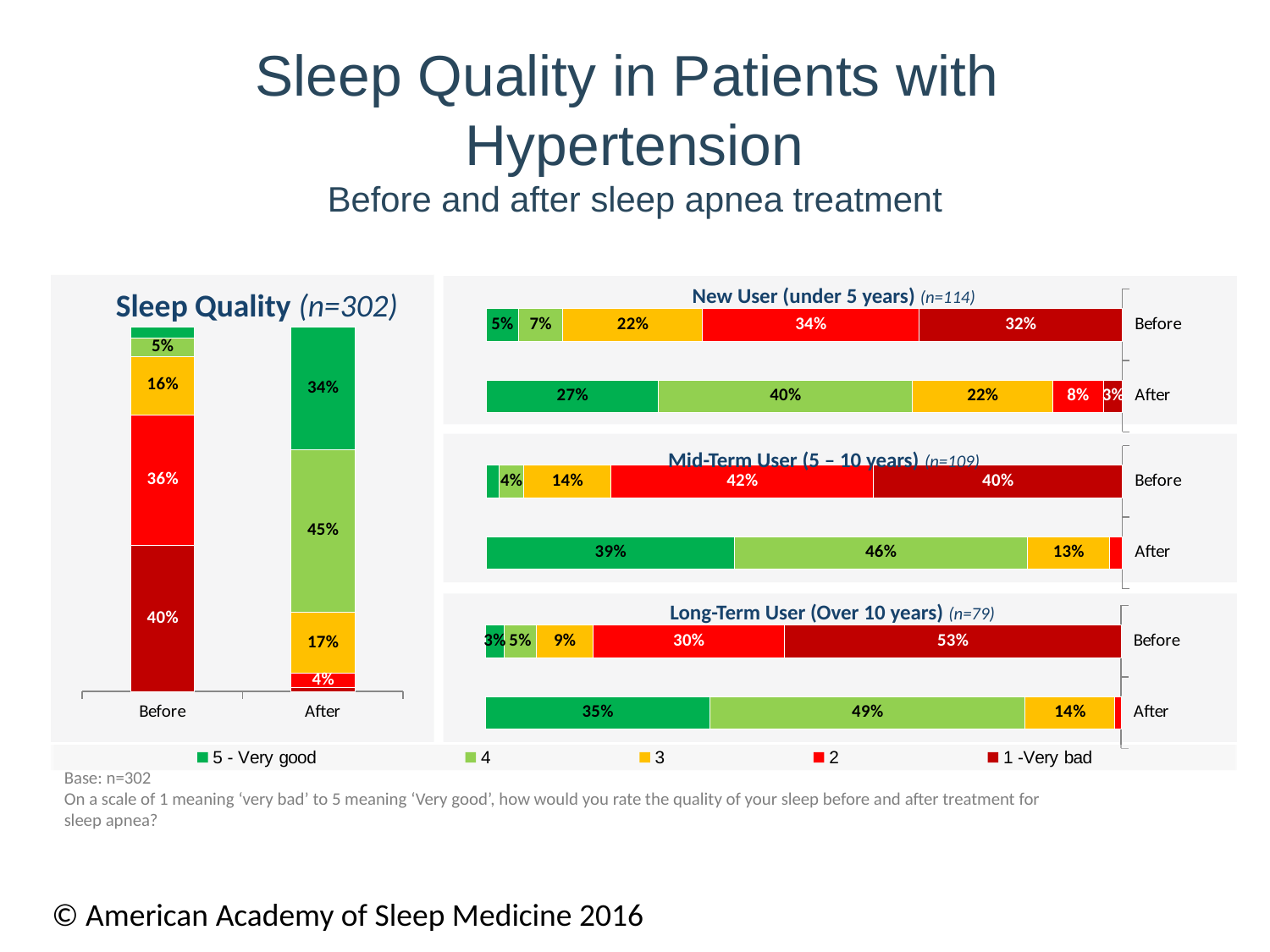

# Sleep Quality in Patients with Hypertension Before and after sleep apnea treatment
    Sleep Quality (n=302)
New User (under 5 years) (n=114)

### Chart

| Category | 1 - Very bad | 2 | 3 | 4 | 5 - Very good |
|---|---|---|---|---|---|
| After | 0.030000000000000002 | 0.08000000000000004 | 0.22 | 0.4 | 0.27 |
| Before | 0.32000000000000106 | 0.34 | 0.22 | 0.07000000000000002 | 0.05 |

### Chart

| Category | 1 - Very bad | 2 | 3 | 4 | 5 - Very good |
|---|---|---|---|---|---|
| Before | 0.4 | 0.3600000000000003 | 0.16 | 0.05 | 0.030000000000000002 |
| After | 0.010000000000000005 | 0.04000000000000002 | 0.17 | 0.45 | 0.34 |
Mid-Term User (5 – 10 years) (n=109)

### Chart

| Category | 1 - Very bad | 2 | 3 | 4 | 5 - Very good |
|---|---|---|---|---|---|
| After | 0.0 | 0.02000000000000001 | 0.13 | 0.46 | 0.39000000000000107 |
| Before | 0.4 | 0.4200000000000003 | 0.14 | 0.04000000000000002 | 0.02000000000000001 |
Long-Term User (Over 10 years) (n=79)

### Chart

| Category | 1 - Very bad | 2 | 3 | 4 | 5 - Very good |
|---|---|---|---|---|---|
| After | 0.0 | 0.010000000000000005 | 0.14 | 0.4900000000000003 | 0.3500000000000003 |
| Before | 0.53 | 0.3000000000000003 | 0.09000000000000002 | 0.05 | 0.030000000000000002 |

### Chart

| Category | 5 - Very good | 4 | 3 | 2 | 1 -Very bad |
|---|---|---|---|---|---|
| Enterprise | None | None | None | None | None |
Base: n=302
On a scale of 1 meaning ‘very bad’ to 5 meaning ‘Very good’, how would you rate the quality of your sleep before and after treatment for
sleep apnea?
© American Academy of Sleep Medicine 2016